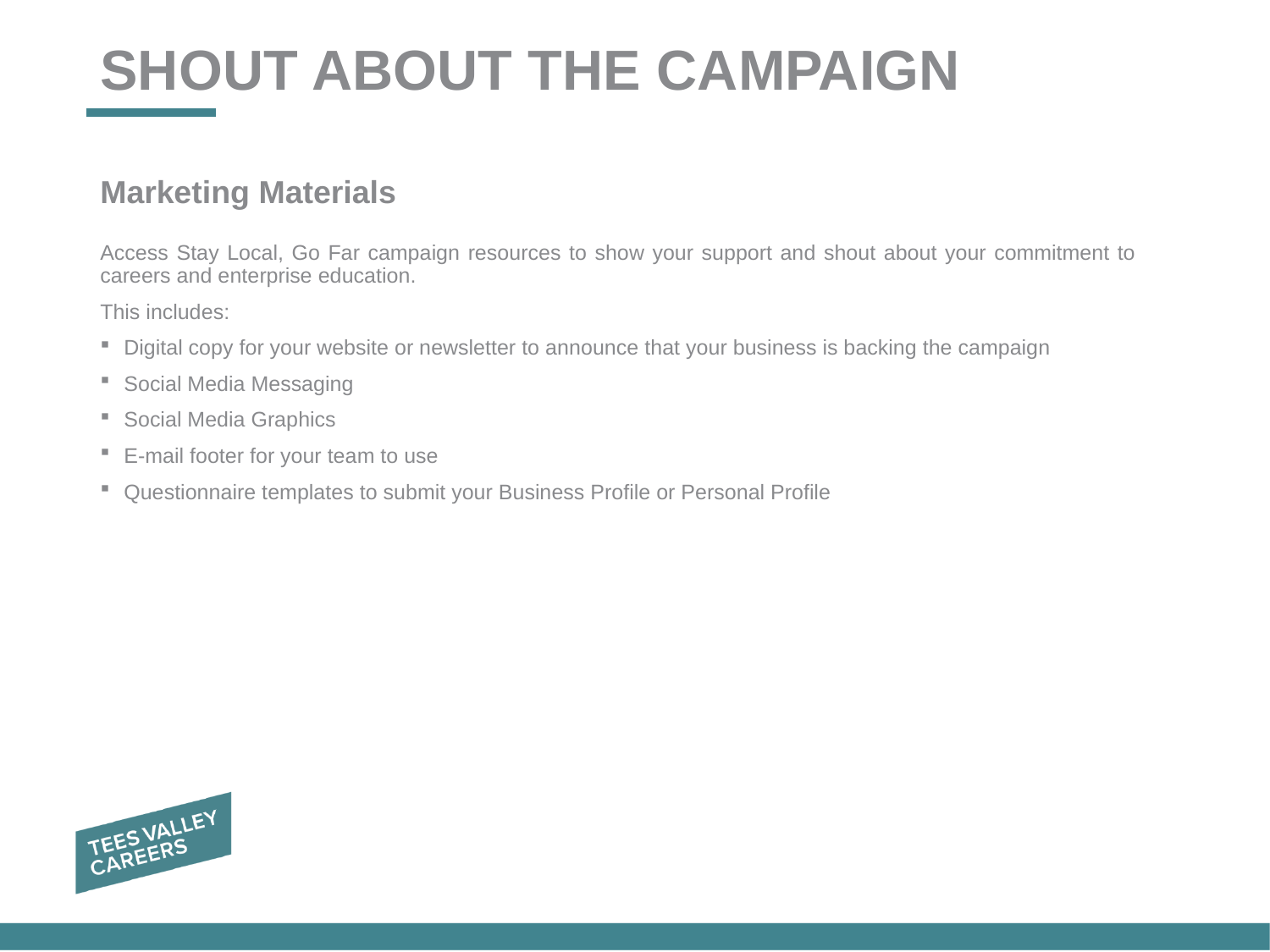

SHOUT ABOUT THE CAMPAIGN
Marketing Materials
Access Stay Local, Go Far campaign resources to show your support and shout about your commitment to careers and enterprise education.
This includes:
Digital copy for your website or newsletter to announce that your business is backing the campaign
Social Media Messaging
Social Media Graphics
E-mail footer for your team to use
Questionnaire templates to submit your Business Profile or Personal Profile